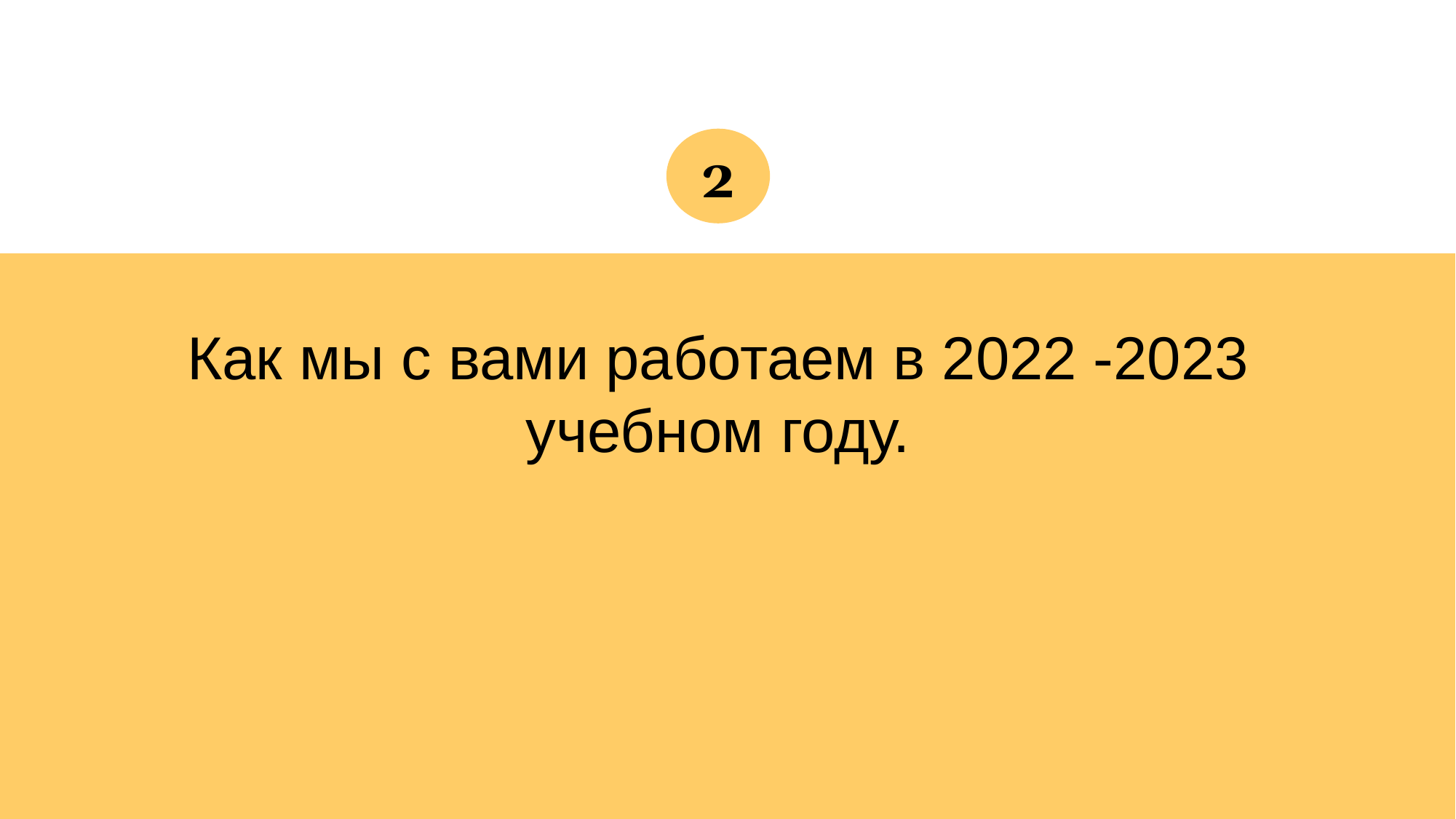

2

Как мы с вами работаем в 2022 -2023 учебном году.